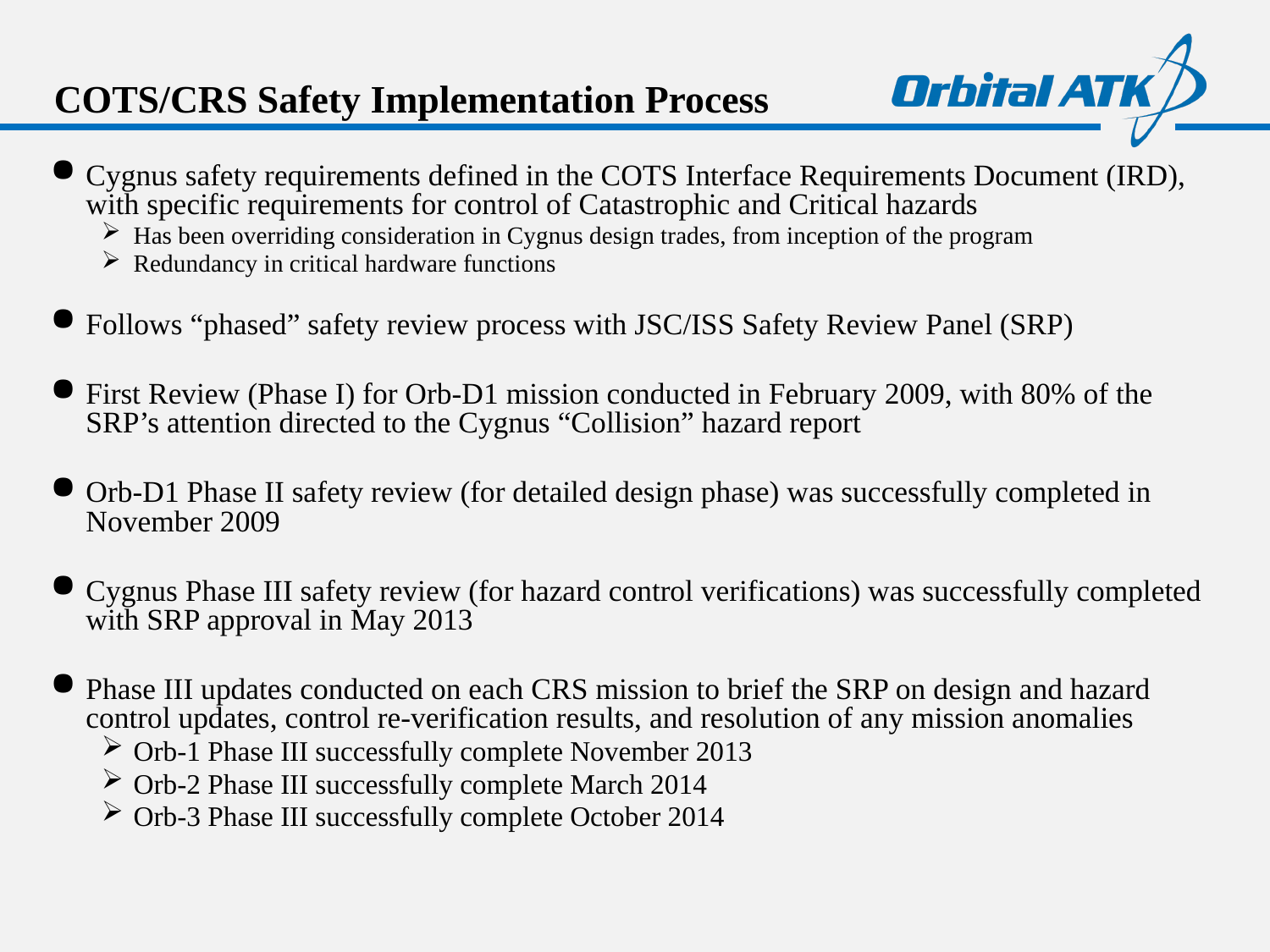

# COTS/CRS Safety Implementation Process
Cygnus safety requirements defined in the COTS Interface Requirements Document (IRD), with specific requirements for control of Catastrophic and Critical hazards
Has been overriding consideration in Cygnus design trades, from inception of the program
Redundancy in critical hardware functions

Follows “phased” safety review process with JSC/ISS Safety Review Panel (SRP)

First Review (Phase I) for Orb-D1 mission conducted in February 2009, with 80% of the SRP’s attention directed to the Cygnus “Collision” hazard report

Orb-D1 Phase II safety review (for detailed design phase) was successfully completed in November 2009

Cygnus Phase III safety review (for hazard control verifications) was successfully completed with SRP approval in May 2013

Phase III updates conducted on each CRS mission to brief the SRP on design and hazard control updates, control re-verification results, and resolution of any mission anomalies
Orb-1 Phase III successfully complete November 2013
Orb-2 Phase III successfully complete March 2014
Orb-3 Phase III successfully complete October 2014